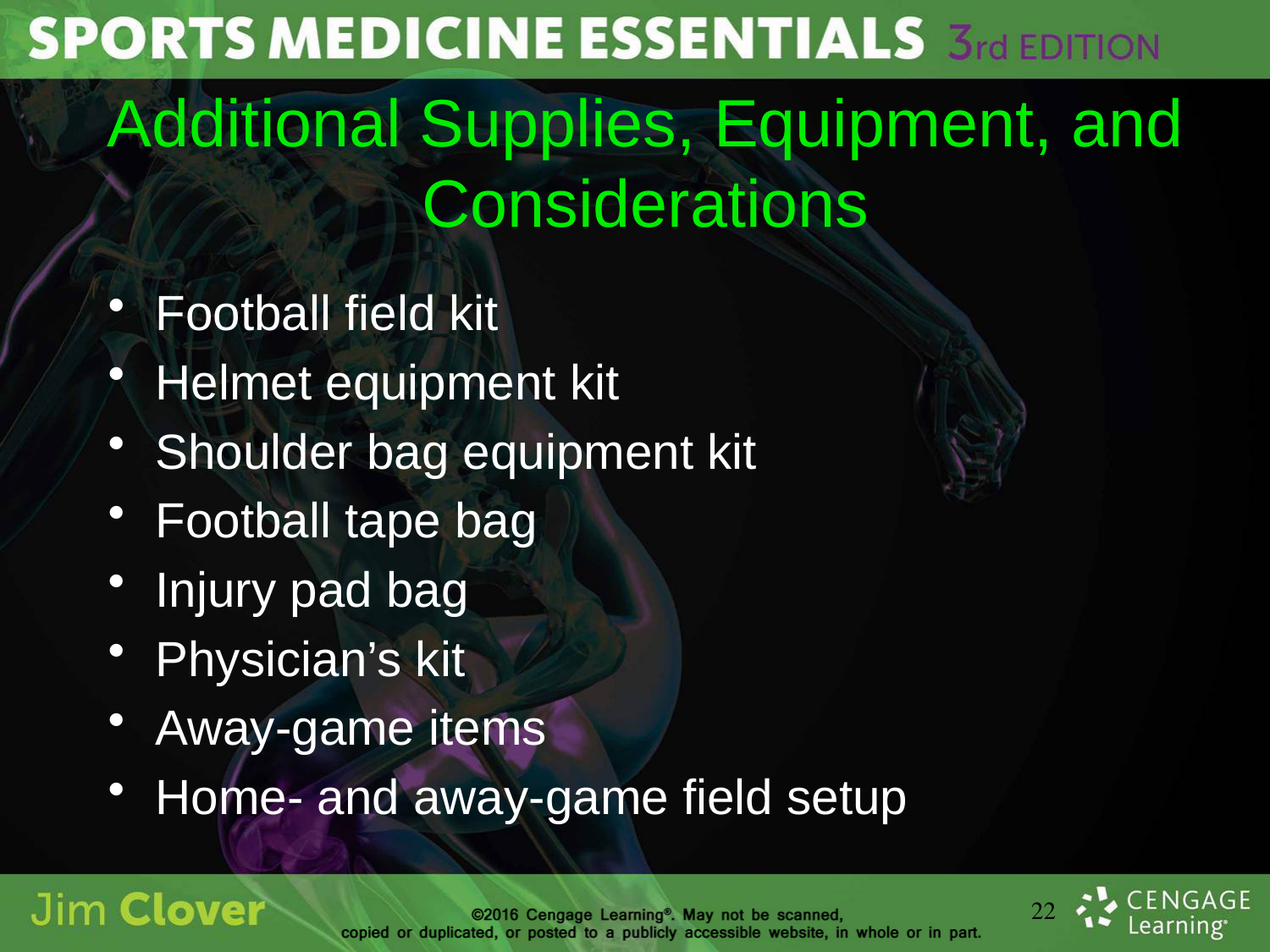

# Additional Supplies, Equipment, and Considerations
Football field kit
Helmet equipment kit
Shoulder bag equipment kit
Football tape bag
Injury pad bag
Physician’s kit
Away-game items
Home- and away-game field setup
22